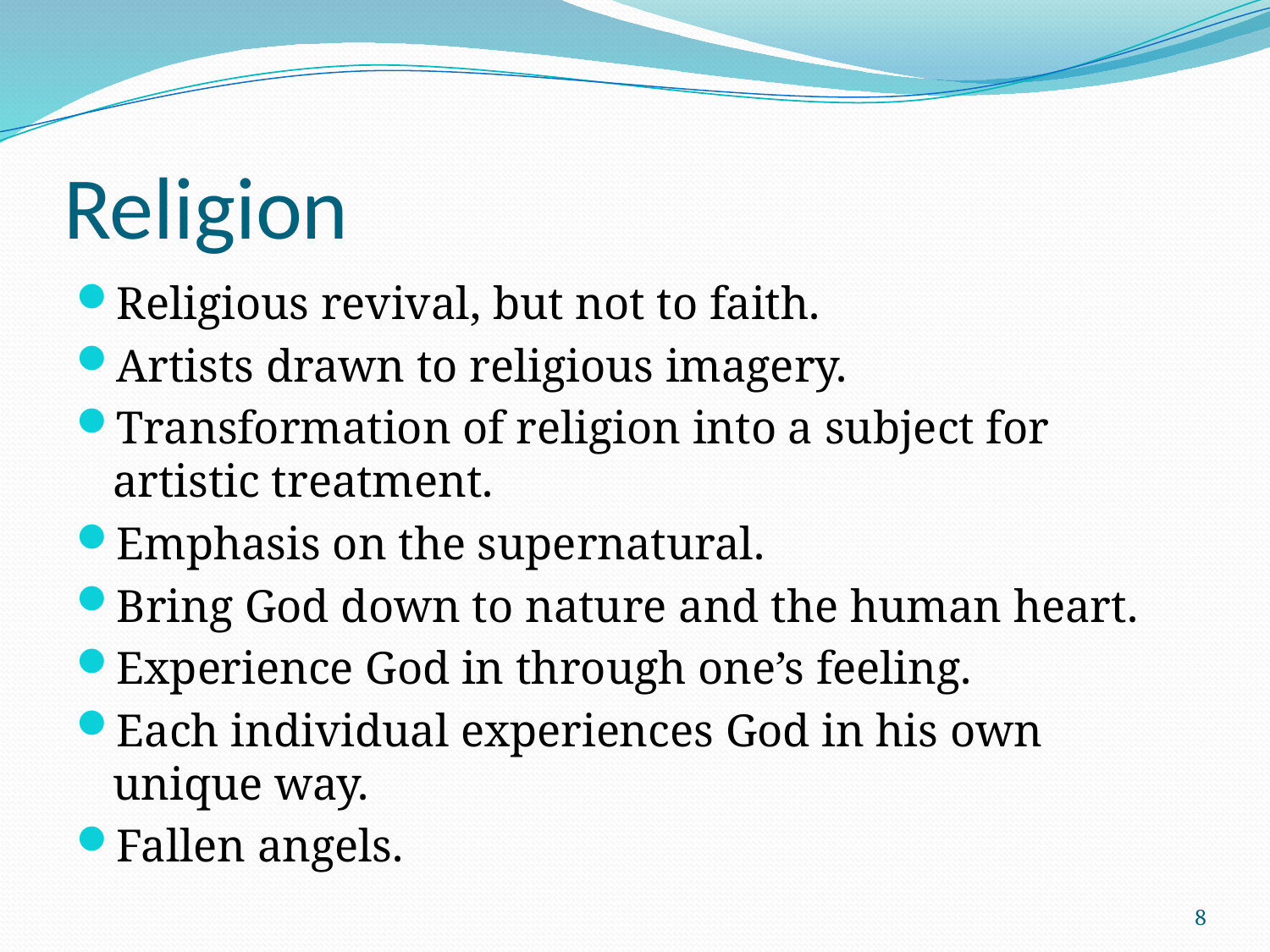

# Religion
Religious revival, but not to faith.
Artists drawn to religious imagery.
Transformation of religion into a subject for artistic treatment.
Emphasis on the supernatural.
Bring God down to nature and the human heart.
Experience God in through one’s feeling.
Each individual experiences God in his own unique way.
Fallen angels.

8